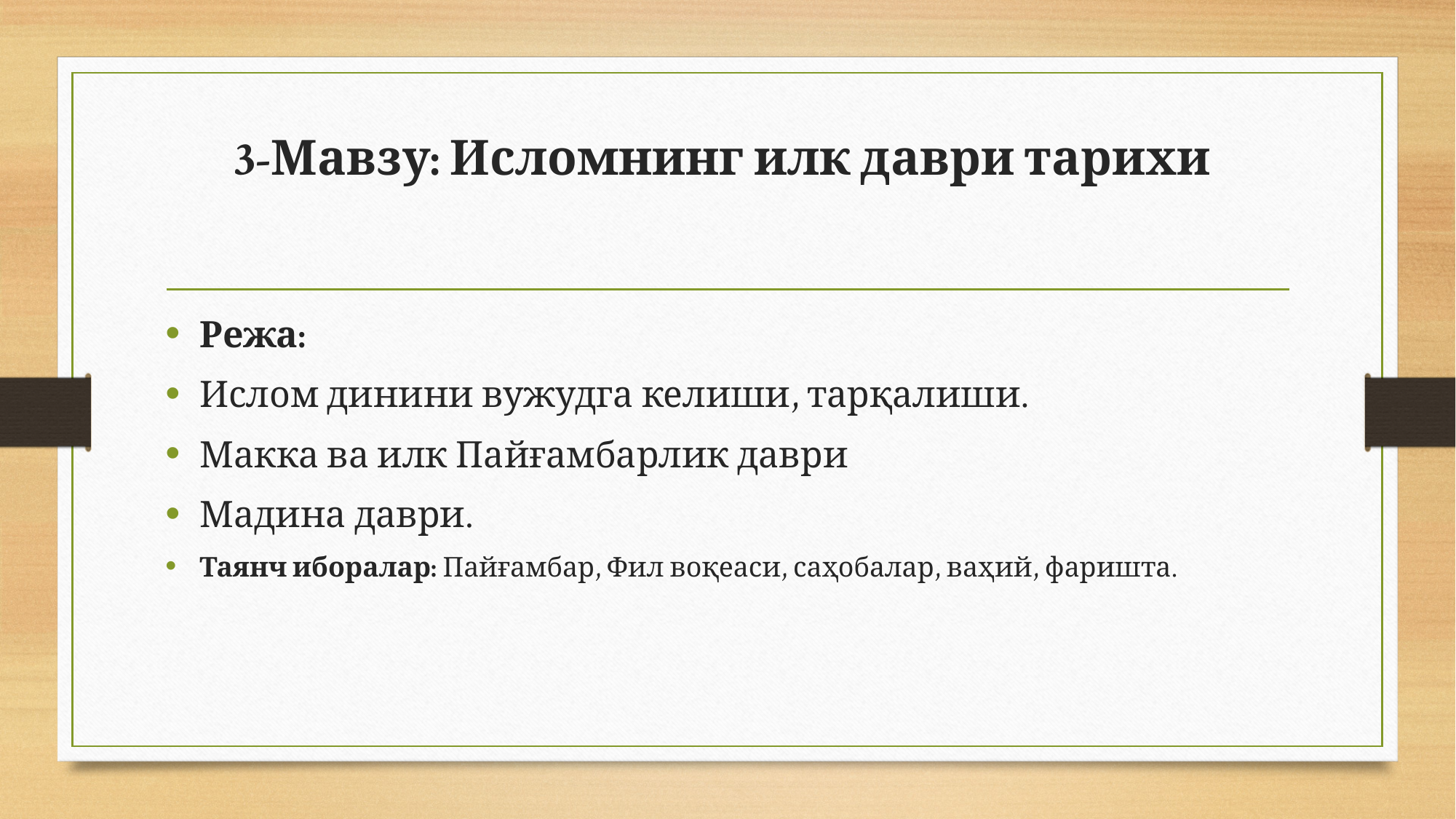

# 3-Мавзу: Исломнинг илк даври тарихи
Режа:
Ислом динини вужудга келиши, тарқалиши.
Макка ва илк Пайғамбарлик даври
Мадина даври.
Таянч иборалар: Пайғамбар, Фил воқеаси, саҳобалар, ваҳий, фаришта.